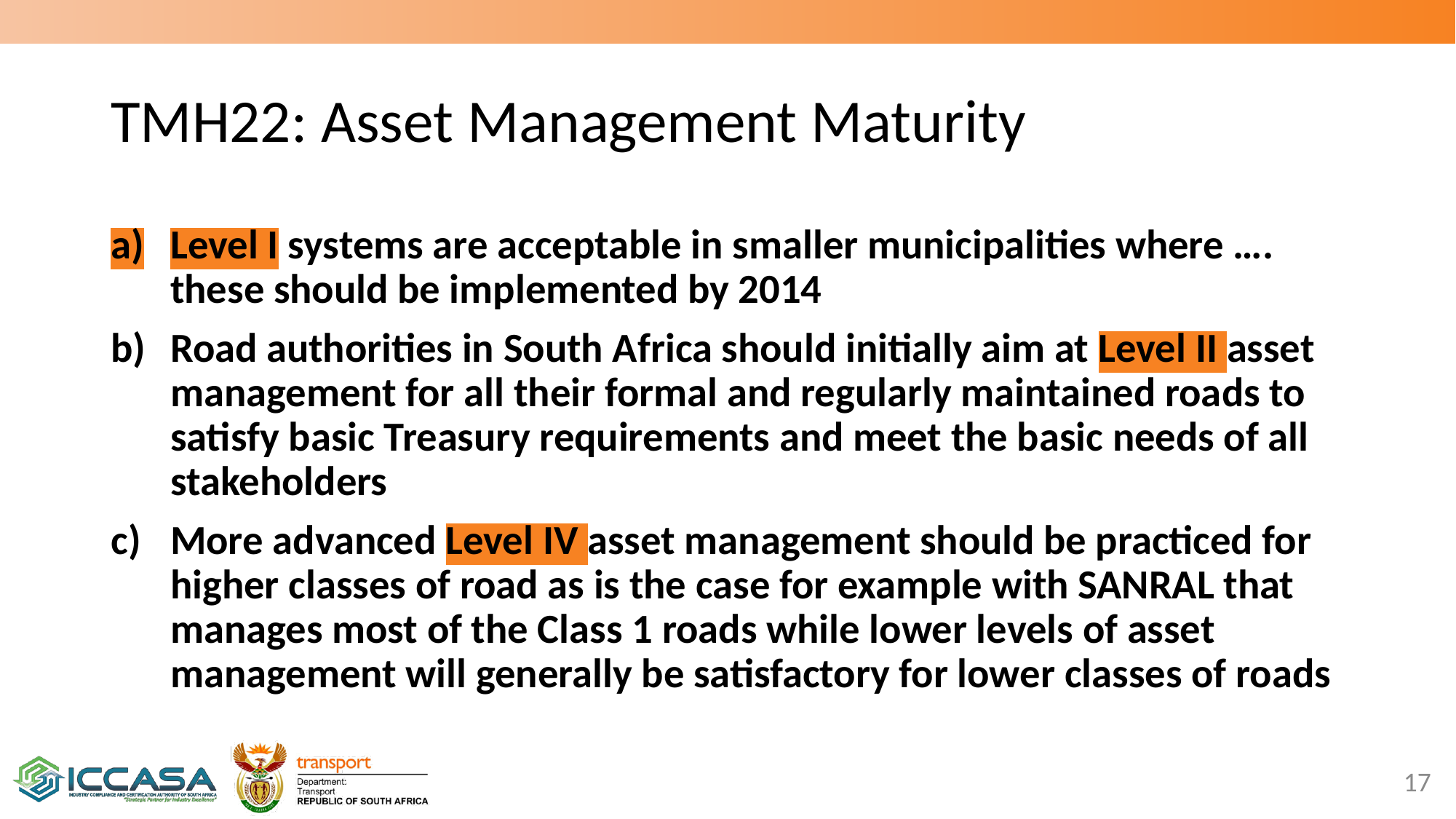

# TMH22: Asset Management Maturity
Level I systems are acceptable in smaller municipalities where …. these should be implemented by 2014
Road authorities in South Africa should initially aim at Level II asset management for all their formal and regularly maintained roads to satisfy basic Treasury requirements and meet the basic needs of all stakeholders
More advanced Level IV asset management should be practiced for higher classes of road as is the case for example with SANRAL that manages most of the Class 1 roads while lower levels of asset management will generally be satisfactory for lower classes of roads

17